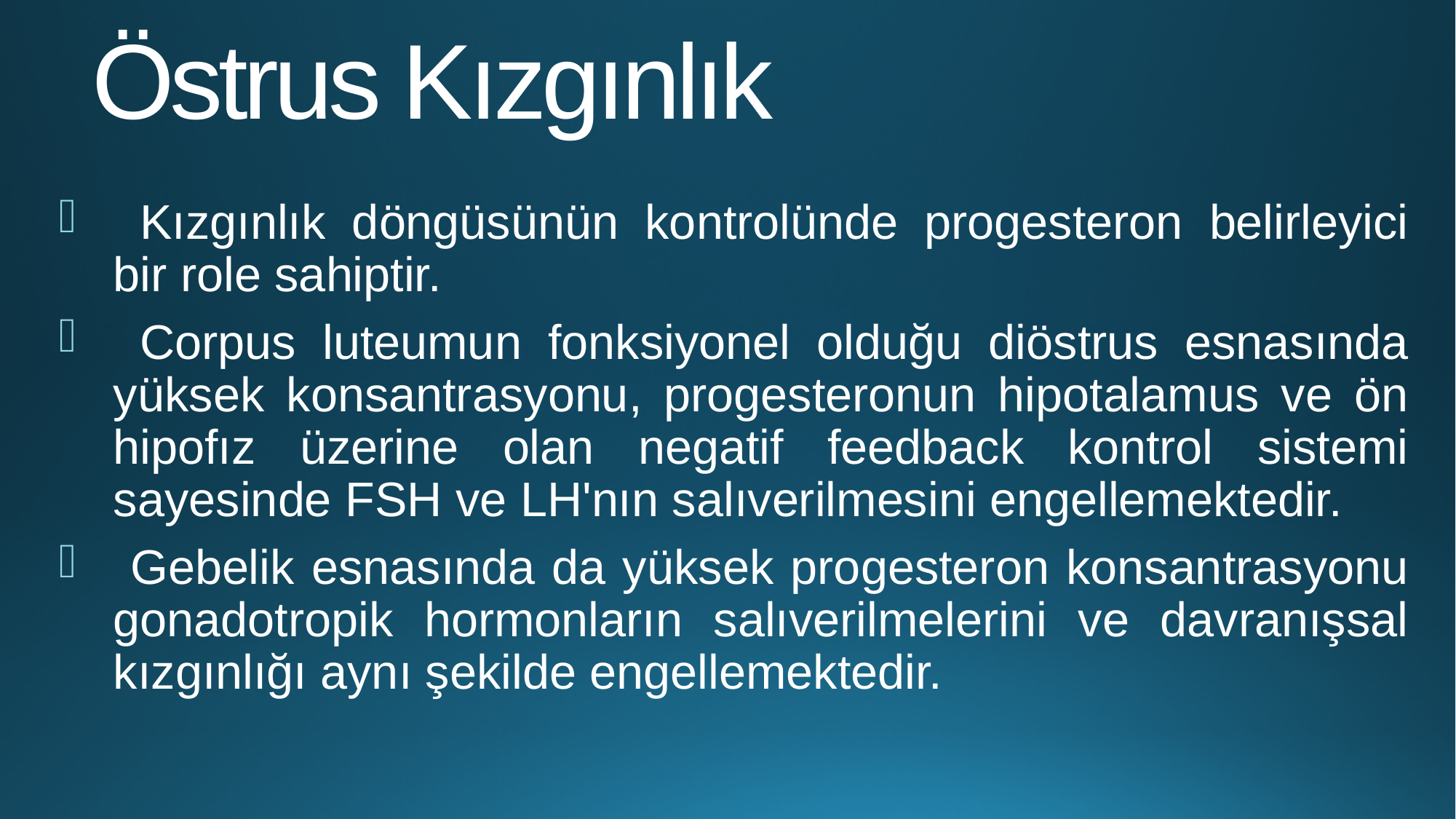

# Östrus Kızgınlık
 Kızgınlık döngüsünün kontrolünde progesteron belirleyici bir role sahiptir.
 Corpus luteumun fonksiyonel olduğu diöstrus esnasında yüksek konsantrasyonu, progesteronun hipotalamus ve ön hipofız üzerine olan negatif feedback kontrol sistemi sayesinde FSH ve LH'nın salıverilmesini engellemektedir.
 Gebelik esnasında da yüksek progesteron konsantrasyonu gonadotropik hormonların salıverilmelerini ve davranışsal kızgınlığı aynı şekilde engellemektedir.